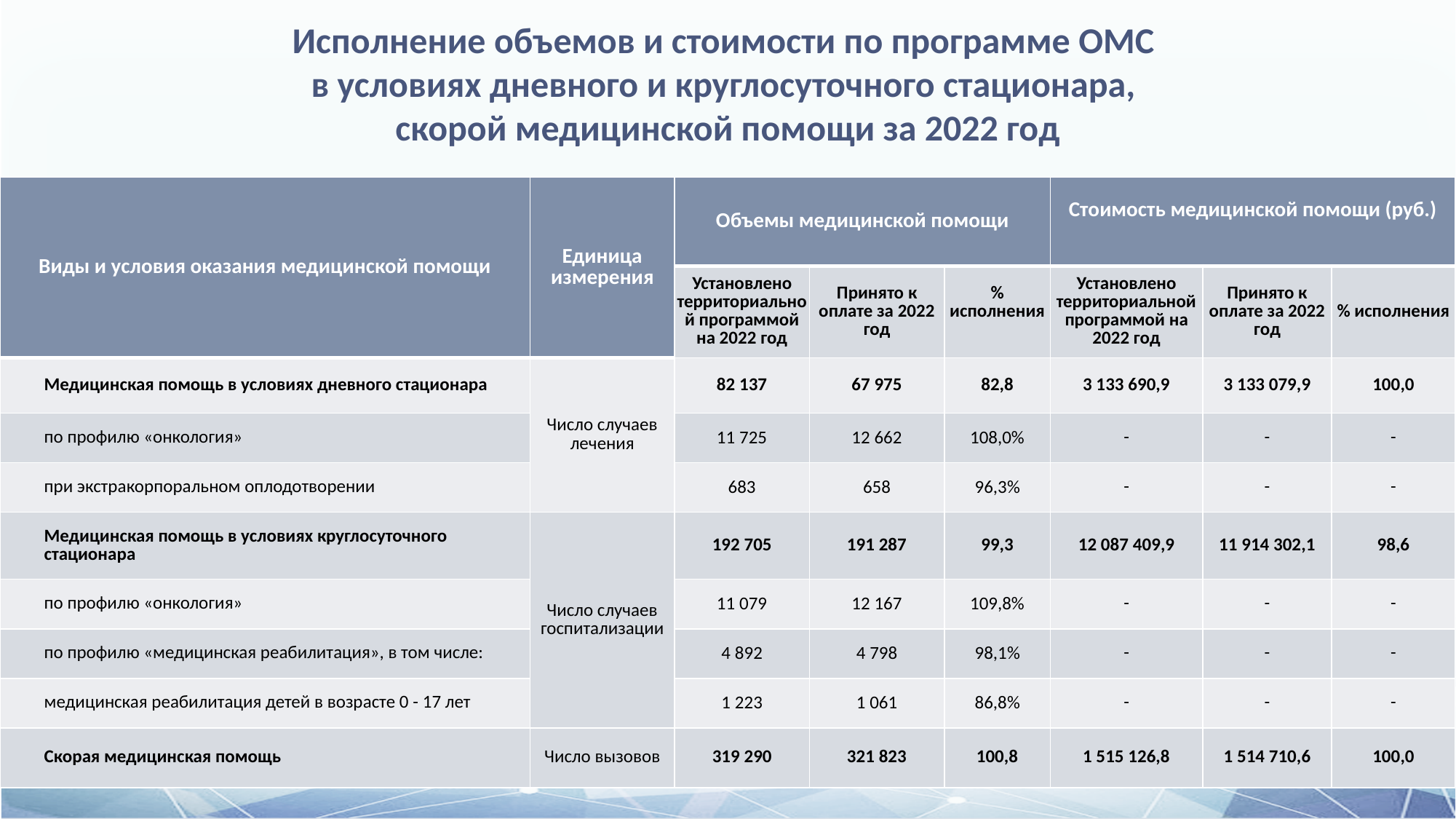

Исполнение объемов и стоимости по программе ОМС
в условиях дневного и круглосуточного стационара,
скорой медицинской помощи за 2022 год
| Виды и условия оказания медицинской помощи | Единица измерения | Объемы медицинской помощи |  |  | Стоимость медицинской помощи (руб.) |  |  |
| --- | --- | --- | --- | --- | --- | --- | --- |
|  |  | Установлено территориальной программой на 2022 год | Принято к оплате за 2022 год | % исполнения | Установлено территориальной программой на 2022 год | Принято к оплате за 2022 год | % исполнения |
| Медицинская помощь в условиях дневного стационара | Число случаев лечения | 82 137 | 67 975 | 82,8 | 3 133 690,9 | 3 133 079,9 | 100,0 |
| по профилю «онкология» |  | 11 725 | 12 662 | 108,0% | - | - | - |
| при экстракорпоральном оплодотворении |  | 683 | 658 | 96,3% | - | - | - |
| Медицинская помощь в условиях круглосуточного стационара | Число случаев госпитализации | 192 705 | 191 287 | 99,3 | 12 087 409,9 | 11 914 302,1 | 98,6 |
| по профилю «онкология» |  | 11 079 | 12 167 | 109,8% | - | - | - |
| по профилю «медицинская реабилитация», в том числе: |  | 4 892 | 4 798 | 98,1% | - | - | - |
| медицинская реабилитация детей в возрасте 0 - 17 лет |  | 1 223 | 1 061 | 86,8% | - | - | - |
| Скорая медицинская помощь | Число вызовов | 319 290 | 321 823 | 100,8 | 1 515 126,8 | 1 514 710,6 | 100,0 |

[unsupported chart]